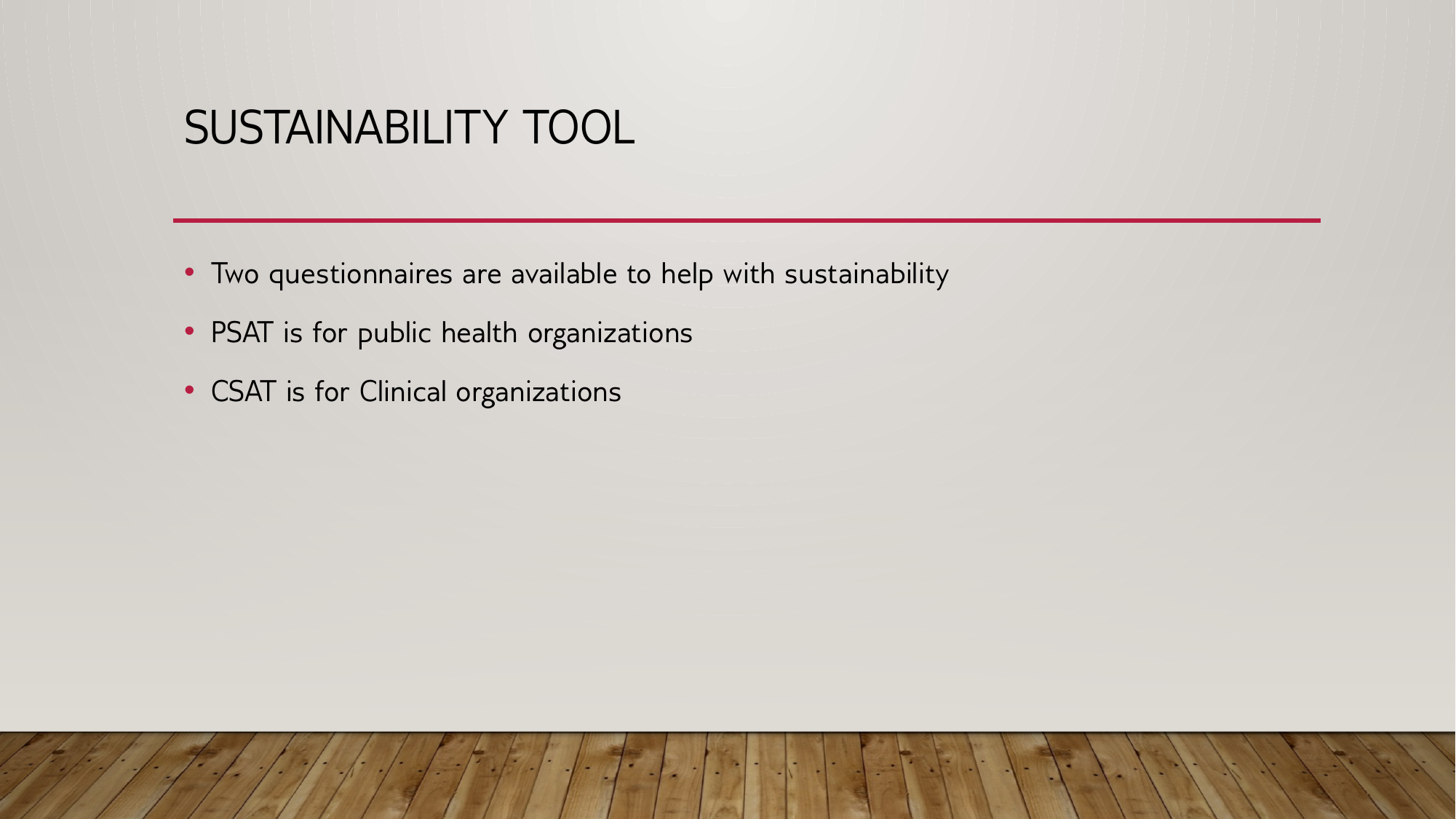

# Sustainability tool
Two questionnaires are available to help with sustainability
PSAT is for public health organizations
CSAT is for Clinical organizations